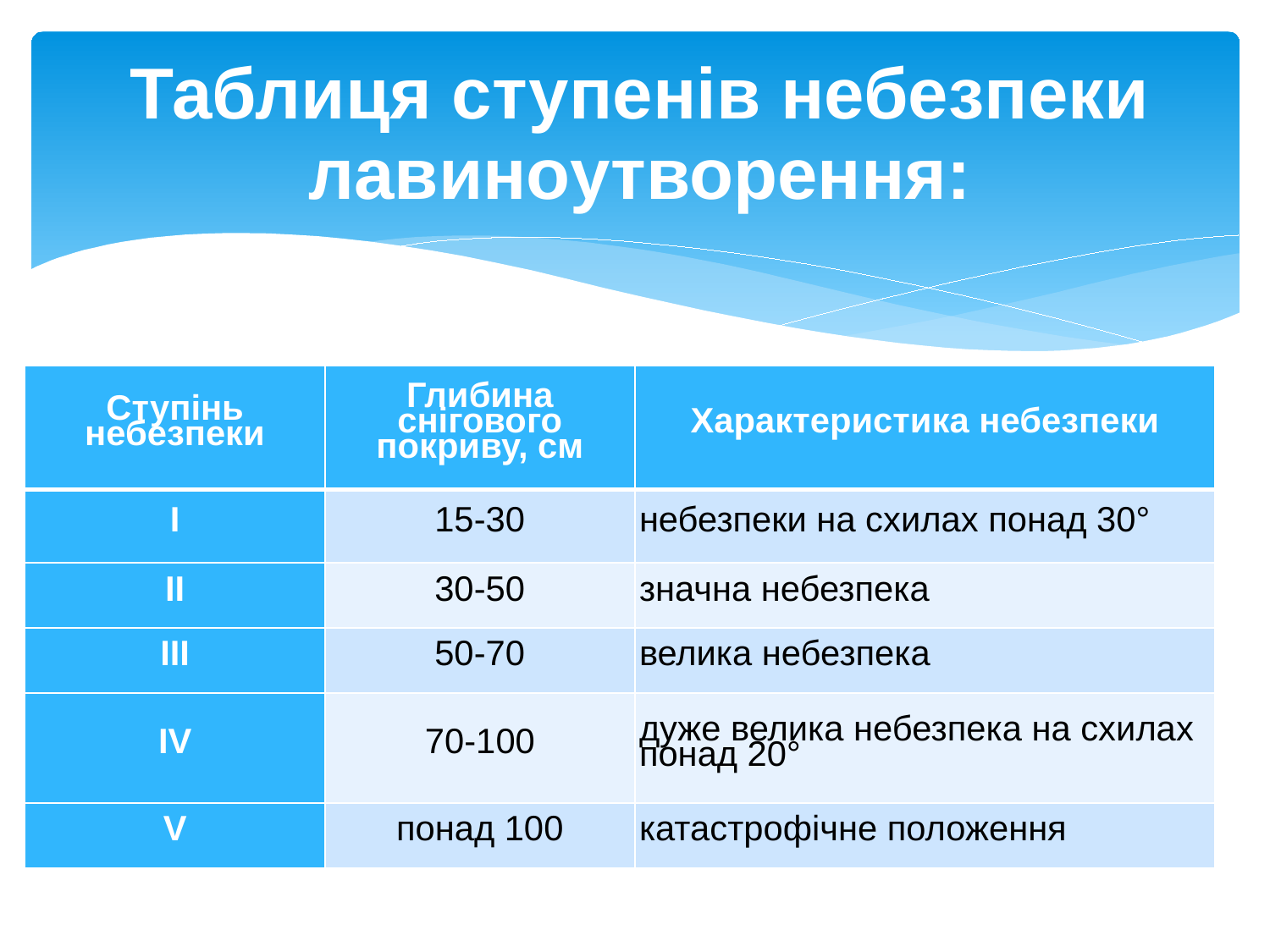

# Таблиця ступенів небезпеки лавиноутворення:
| Ступінь небезпеки | Глибина снігового покриву, см | Характеристика небезпеки |
| --- | --- | --- |
| I | 15-30 | небезпеки на схилах понад 30° |
| II | 30-50 | значна небезпека |
| III | 50-70 | велика небезпека |
| IV | 70-100 | дуже велика небезпека на схилах понад 20° |
| V | понад 100 | катастрофічне положення |